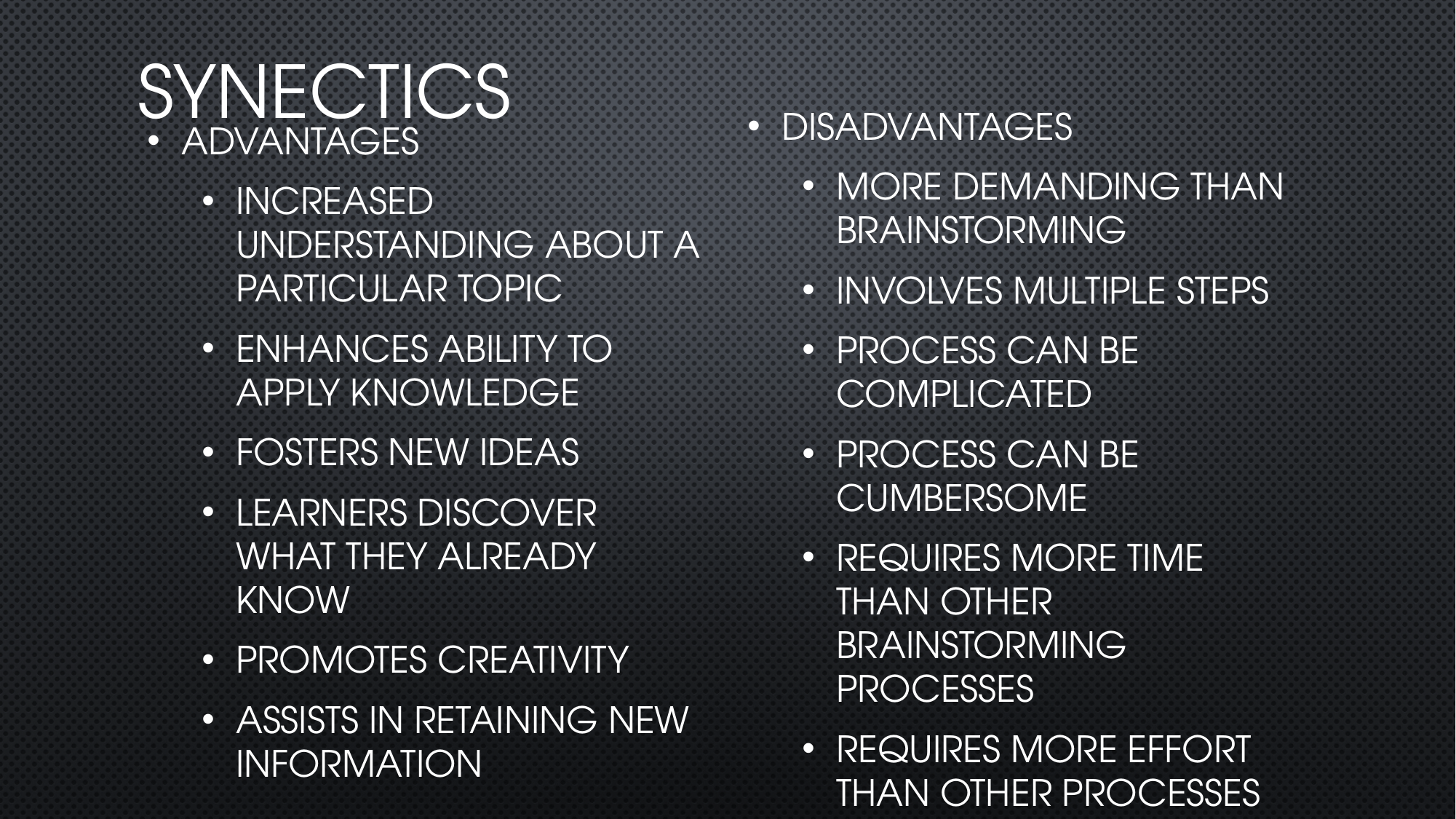

# Synectics
Advantages
Increased Understanding About A Particular Topic
Enhances Ability To Apply Knowledge
Fosters New Ideas
Learners Discover What They Already Know
Promotes Creativity
Assists In Retaining New Information

Disadvantages
More Demanding Than Brainstorming
Involves Multiple Steps
Process Can Be Complicated
Process Can Be Cumbersome
Requires More Time Than Other Brainstorming Processes
Requires More Effort Than Other Processes